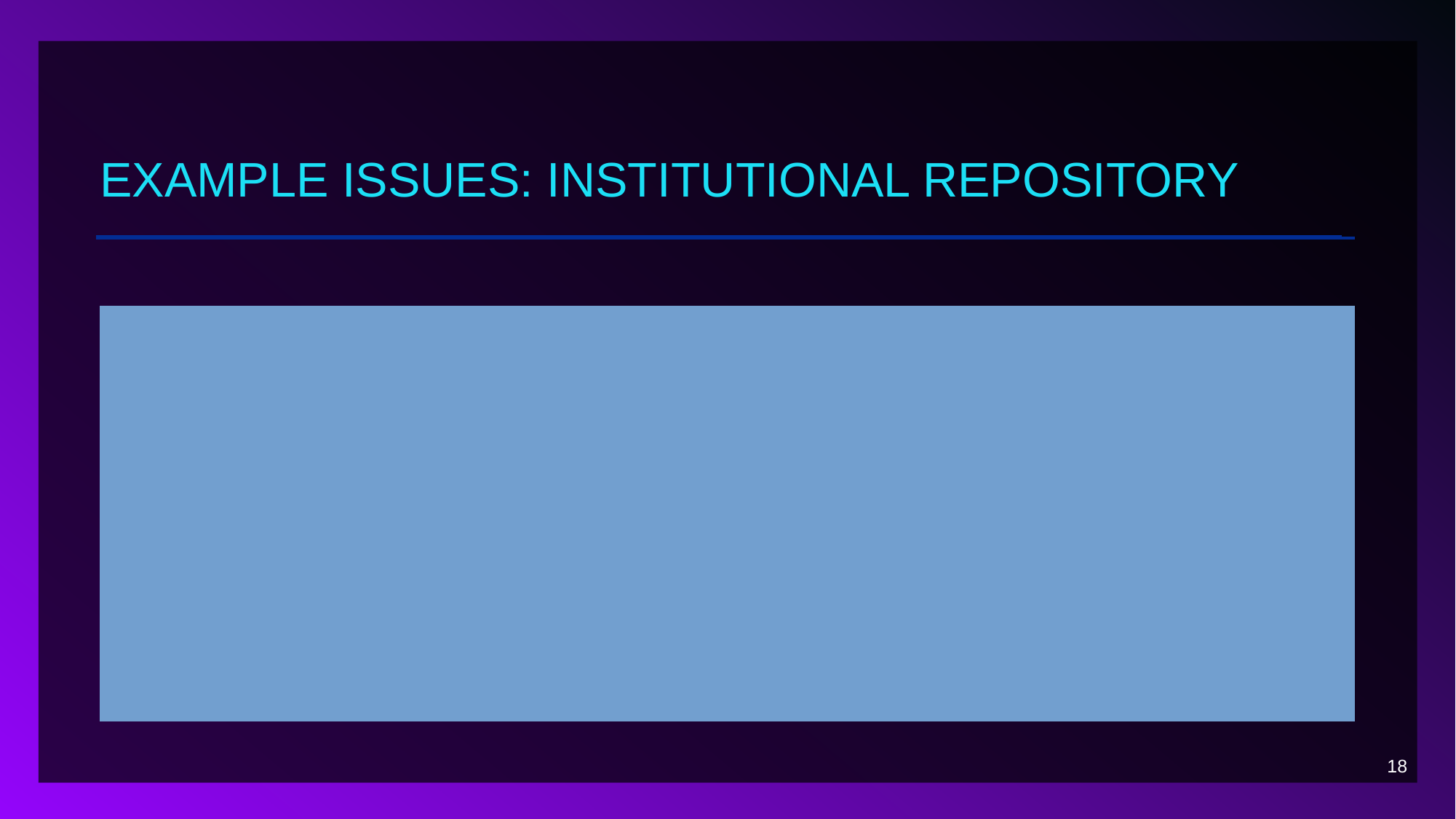

# Example issues: Institutional repository
The IR requires an institutional login, and automatically sets up the account with the user’s legal name.
Users cannot change their own name in the IR system.
Authors cannot change the published name on posted works.
The university has a policy against changing author names on theses.
There are no instructions on how to withdraw items in case of emergency.
There are instructions for submitting a name change or requesting a withdrawal, but the form does not work or the contact email is not checked by anyone.
18